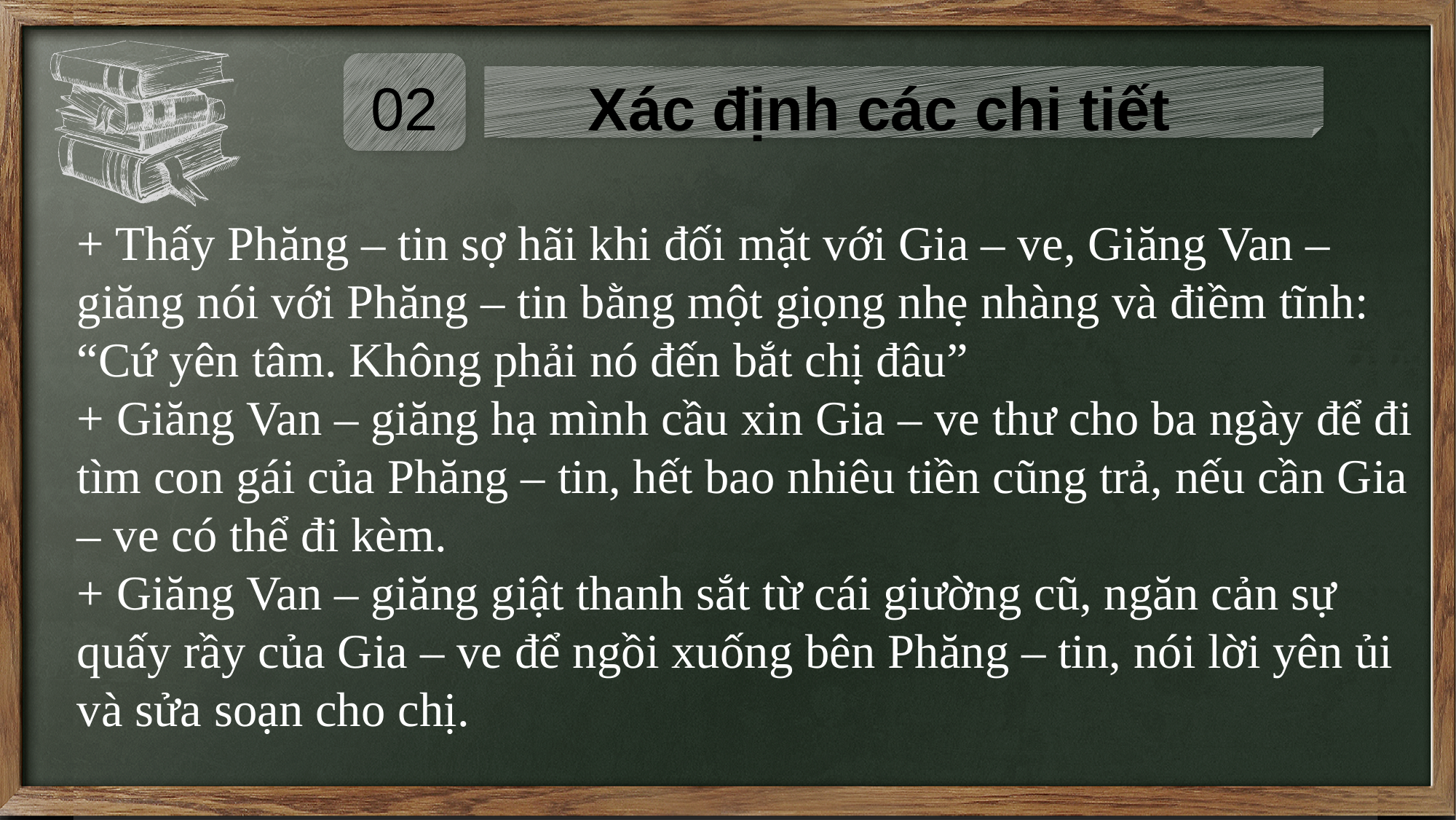

02
Xác định các chi tiết
+ Thấy Phăng – tin sợ hãi khi đối mặt với Gia – ve, Giăng Van – giăng nói với Phăng – tin bằng một giọng nhẹ nhàng và điềm tĩnh: “Cứ yên tâm. Không phải nó đến bắt chị đâu”
+ Giăng Van – giăng hạ mình cầu xin Gia – ve thư cho ba ngày để đi tìm con gái của Phăng – tin, hết bao nhiêu tiền cũng trả, nếu cần Gia – ve có thể đi kèm.
+ Giăng Van – giăng giật thanh sắt từ cái giường cũ, ngăn cản sự quấy rầy của Gia – ve để ngồi xuống bên Phăng – tin, nói lời yên ủi và sửa soạn cho chị.